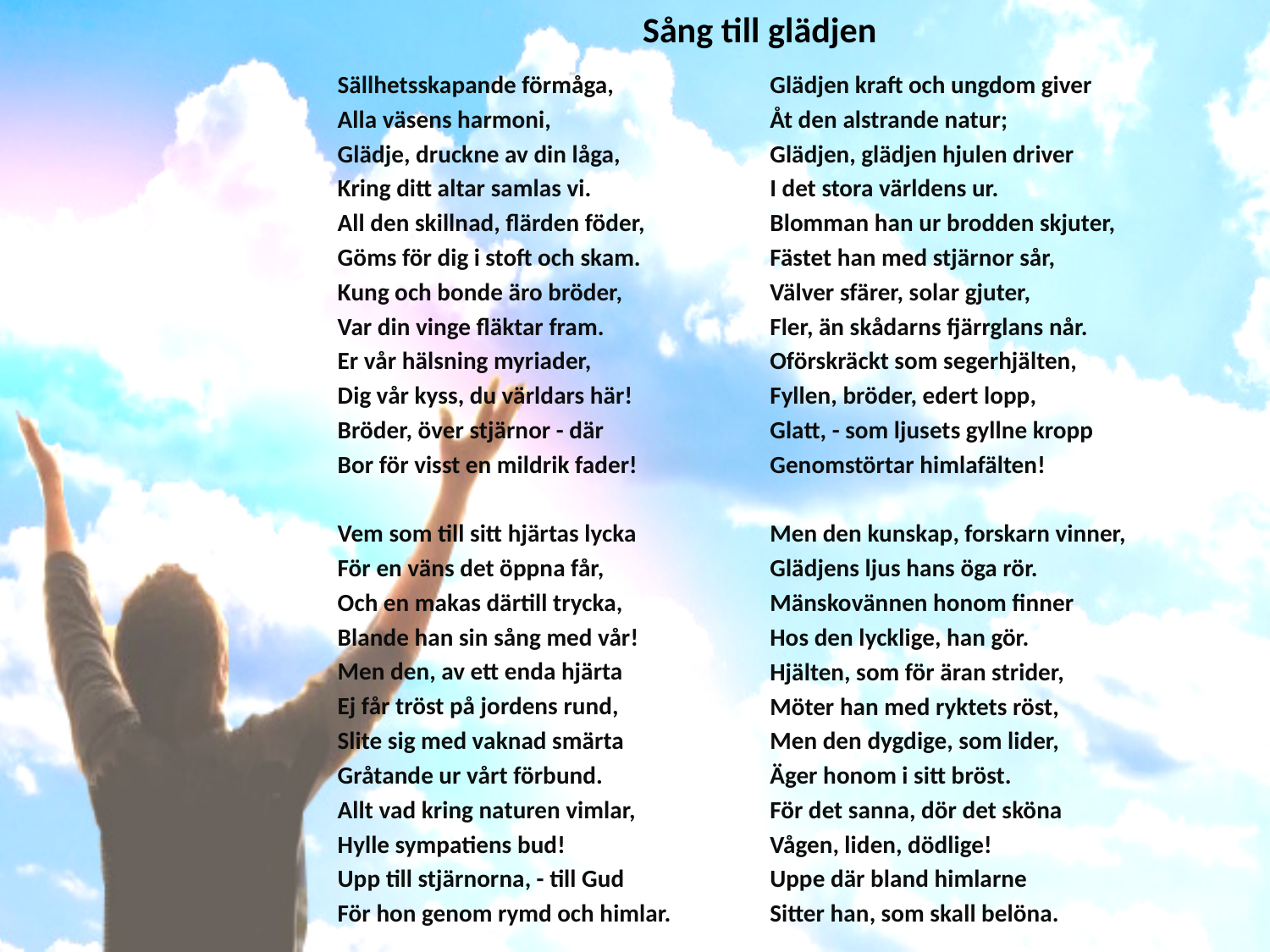

# Sång till glädjen
Sällhetsskapande förmåga,
Alla väsens harmoni,
Glädje, druckne av din låga,
Kring ditt altar samlas vi.
All den skillnad, flärden föder,
Göms för dig i stoft och skam.
Kung och bonde äro bröder,
Var din vinge fläktar fram.
Er vår hälsning myriader,
Dig vår kyss, du världars här!
Bröder, över stjärnor - där
Bor för visst en mildrik fader!

Vem som till sitt hjärtas lycka
För en väns det öppna får,
Och en makas därtill trycka,
Blande han sin sång med vår!
Men den, av ett enda hjärta
Ej får tröst på jordens rund,
Slite sig med vaknad smärta
Gråtande ur vårt förbund.
Allt vad kring naturen vimlar,
Hylle sympatiens bud!
Upp till stjärnorna, - till Gud
För hon genom rymd och himlar.

Glädjen kraft och ungdom giver
Åt den alstrande natur;
Glädjen, glädjen hjulen driver
I det stora världens ur.
Blomman han ur brodden skjuter,
Fästet han med stjärnor sår,
Välver sfärer, solar gjuter,
Fler, än skådarns fjärrglans når.
Oförskräckt som segerhjälten,
Fyllen, bröder, edert lopp,
Glatt, - som ljusets gyllne kropp
Genomstörtar himlafälten!

Men den kunskap, forskarn vinner,
Glädjens ljus hans öga rör.
Mänskovännen honom finner
Hos den lycklige, han gör.
Hjälten, som för äran strider,
Möter han med ryktets röst,
Men den dygdige, som lider,
Äger honom i sitt bröst.
För det sanna, dör det sköna
Vågen, liden, dödlige!
Uppe där bland himlarne
Sitter han, som skall belöna.